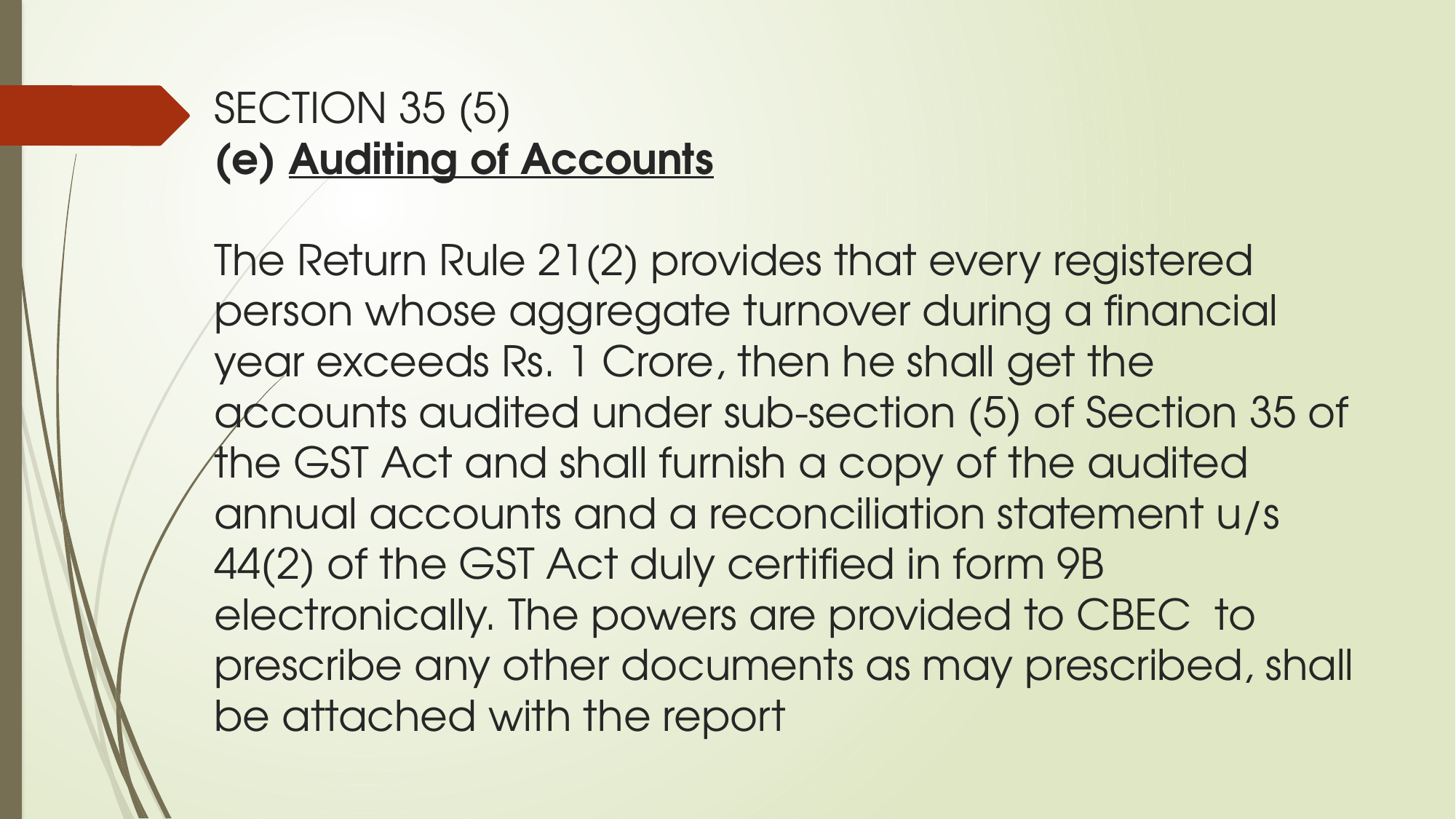

# SECTION 35 (5) (e) Auditing of Accounts The Return Rule 21(2) provides that every registered person whose aggregate turnover during a financial year exceeds Rs. 1 Crore, then he shall get the accounts audited under sub-section (5) of Section 35 of the GST Act and shall furnish a copy of the audited annual accounts and a reconciliation statement u/s 44(2) of the GST Act duly certified in form 9B electronically. The powers are provided to CBEC  to prescribe any other documents as may prescribed, shall be attached with the report